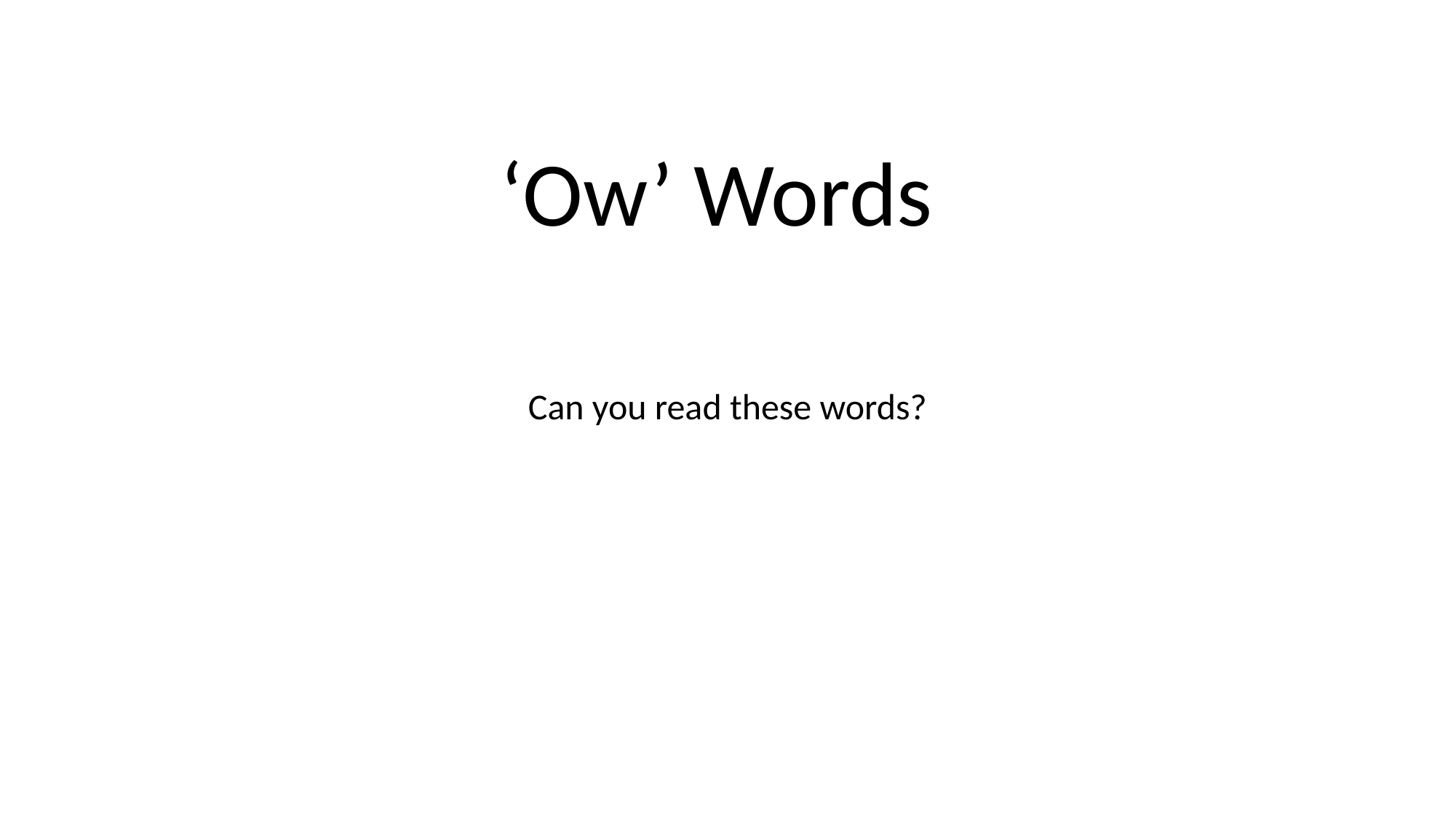

# ‘Ow’ Words

Can you read these words?